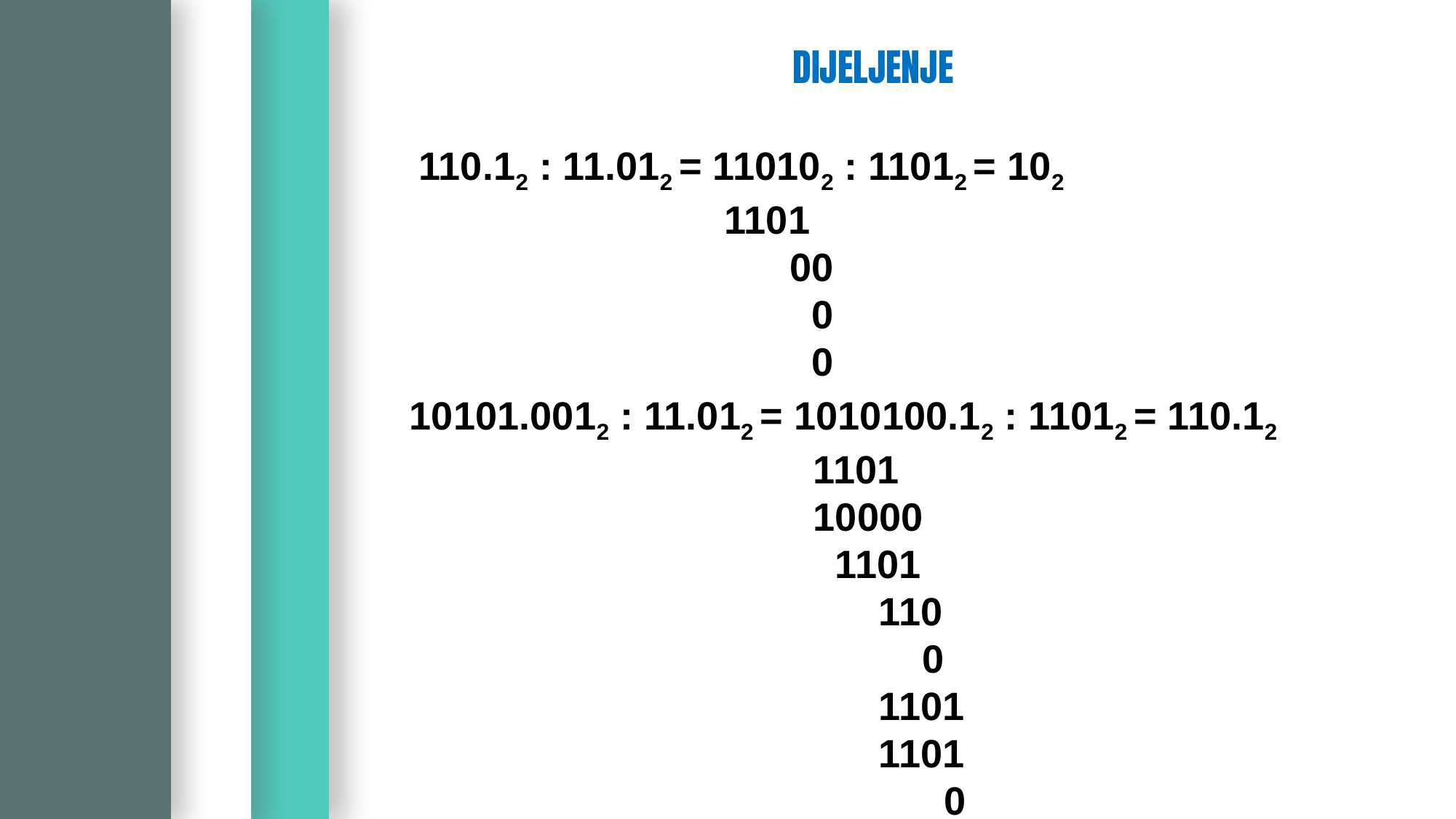

DIJELJENJE
110.12 : 11.012 = 110102 : 11012 = 102
                            1101
                                  00
                                    0
                                    0
10101.0012 : 11.012 = 1010100.12 : 11012 = 110.12
                                     1101
                                     10000
                                       1101
                                           110
                                               0
                                           1101
                                           1101
                                                 0
INFORMATIKA